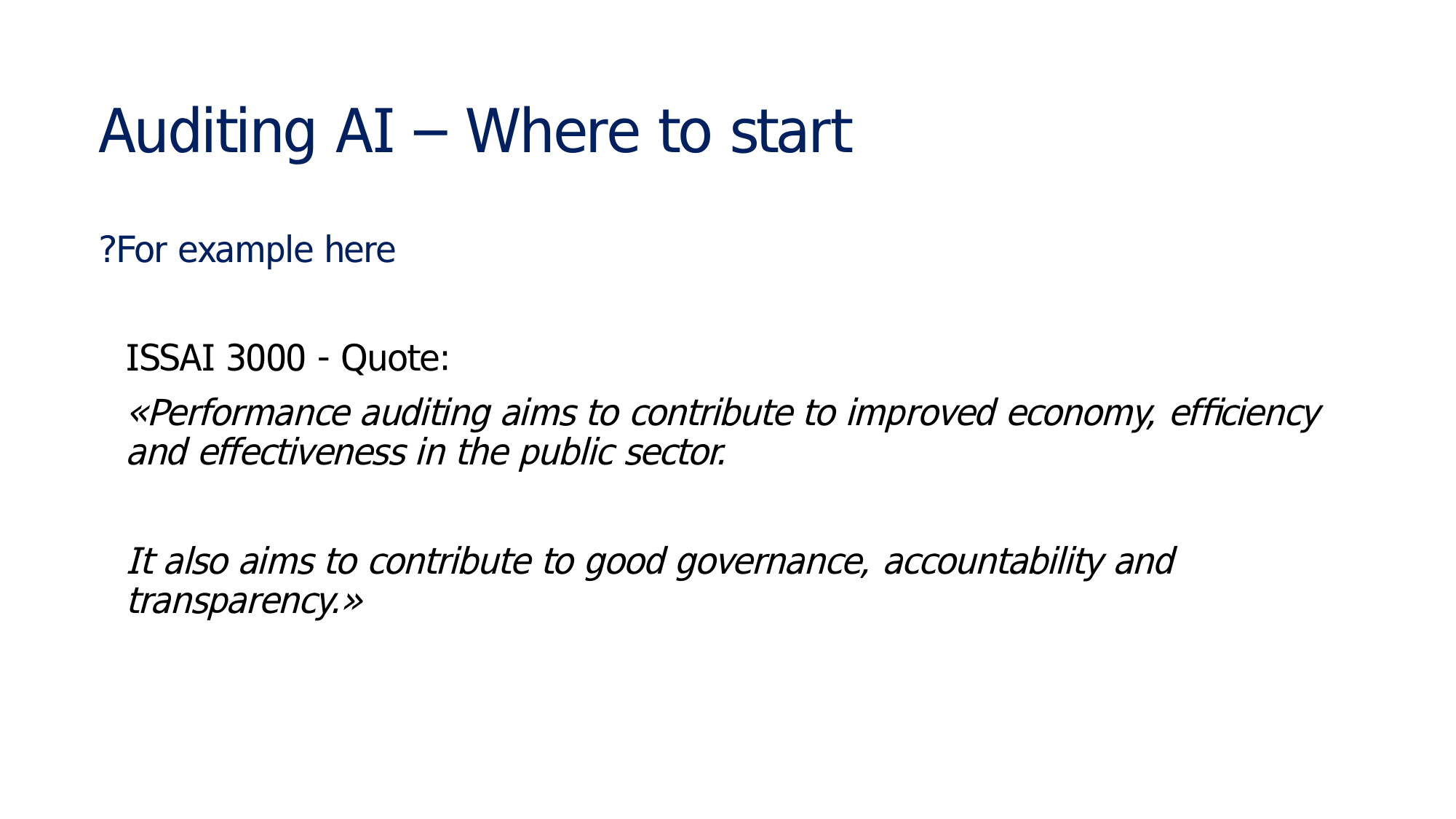

# Auditing AI – Where to start For example here?
ISSAI 3000 - Quote:
«Performance auditing aims to contribute to improved economy, efficiency and effectiveness in the public sector.

It also aims to contribute to good governance, accountability and transparency.»